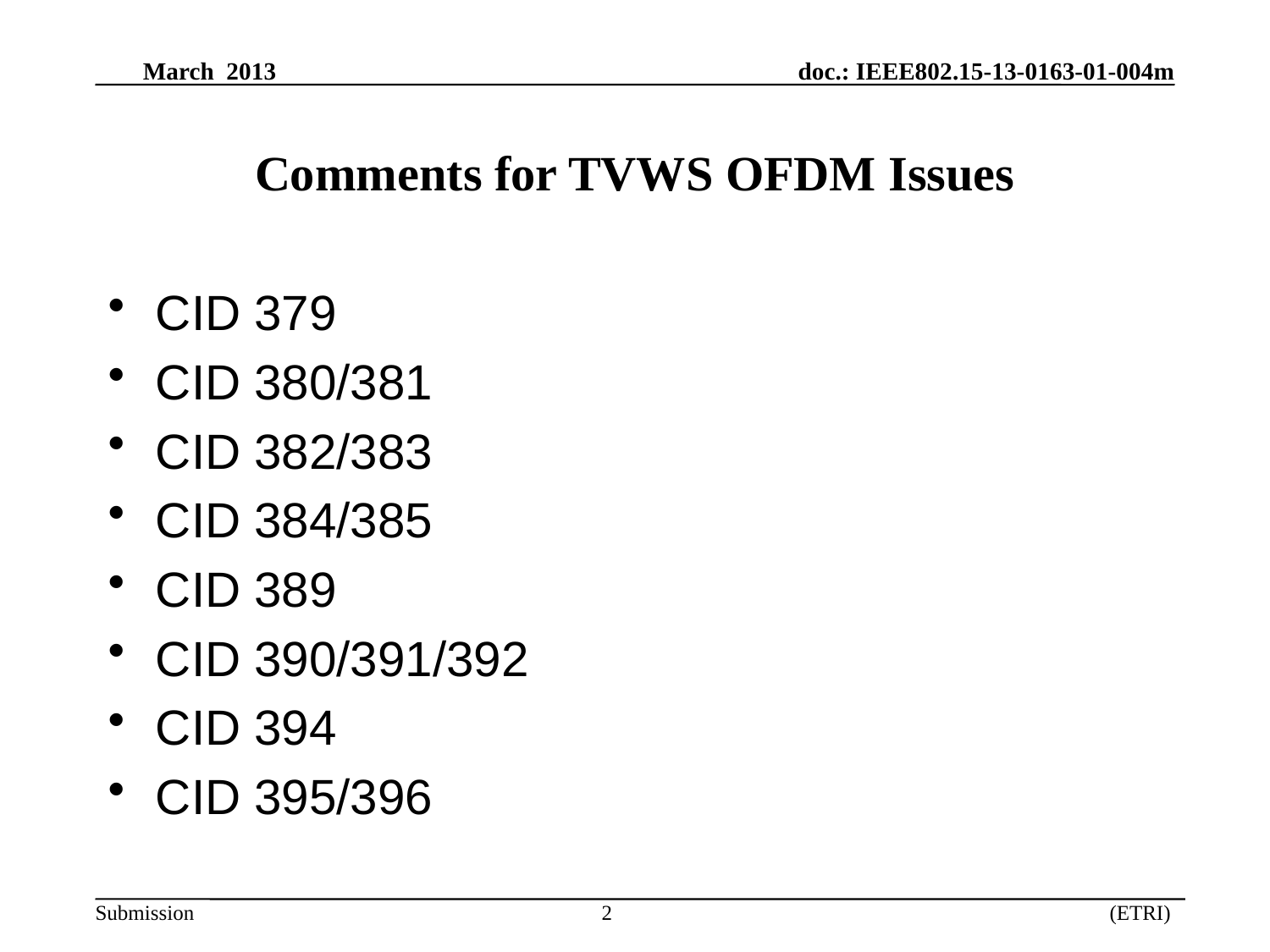

# Comments for TVWS OFDM Issues
CID 379
CID 380/381
CID 382/383
CID 384/385
CID 389
CID 390/391/392
CID 394
CID 395/396